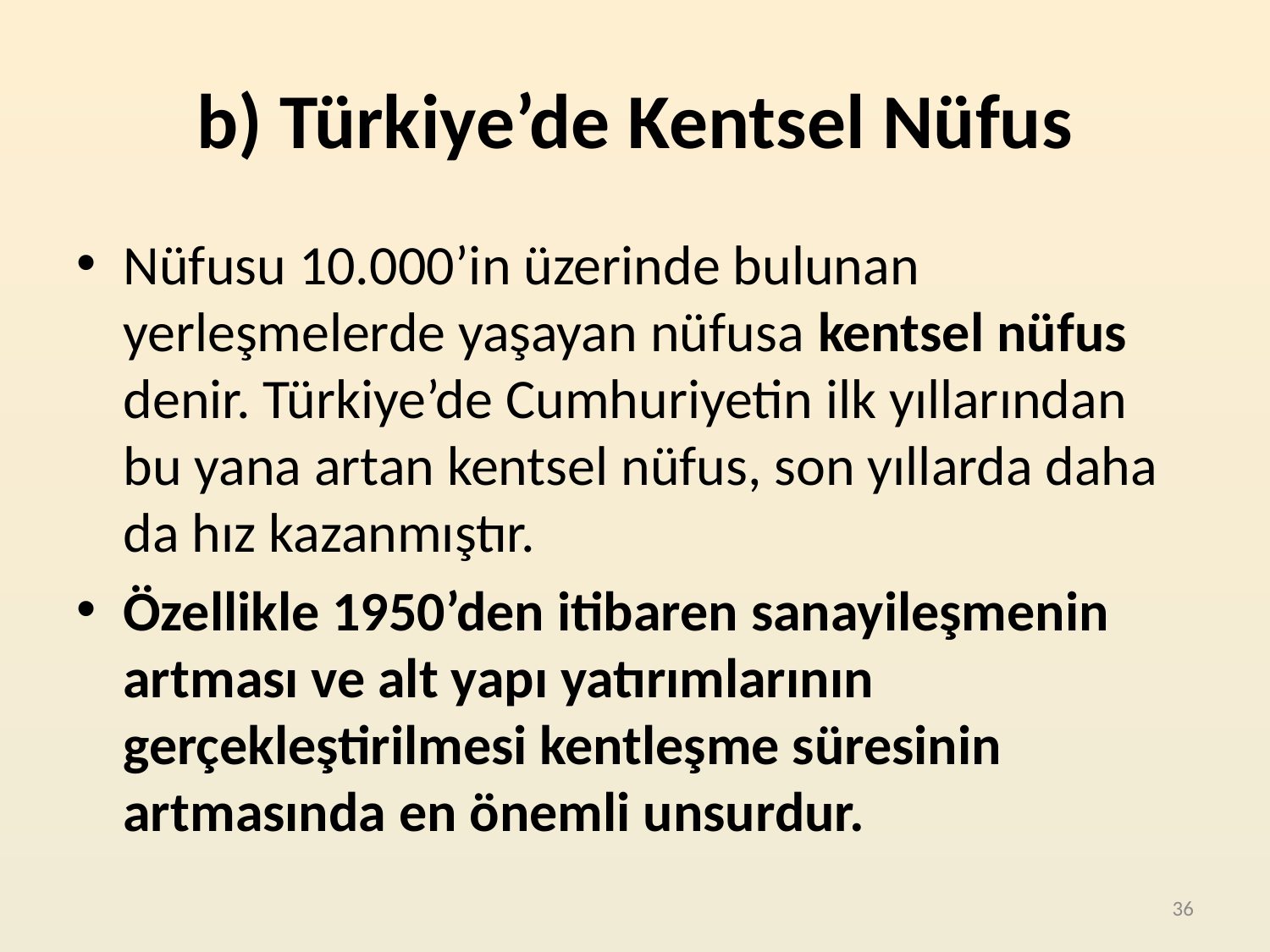

# b) Türkiye’de Kentsel Nüfus
Nüfusu 10.000’in üzerinde bulunan yerleşmelerde yaşayan nüfusa kentsel nüfus denir. Türkiye’de Cumhuriyetin ilk yıllarından bu yana artan kentsel nüfus, son yıllarda daha da hız kazanmıştır.
Özellikle 1950’den itibaren sanayileşmenin artması ve alt yapı yatırımlarının gerçekleştirilmesi kentleşme süresinin artmasında en önemli unsurdur.
36